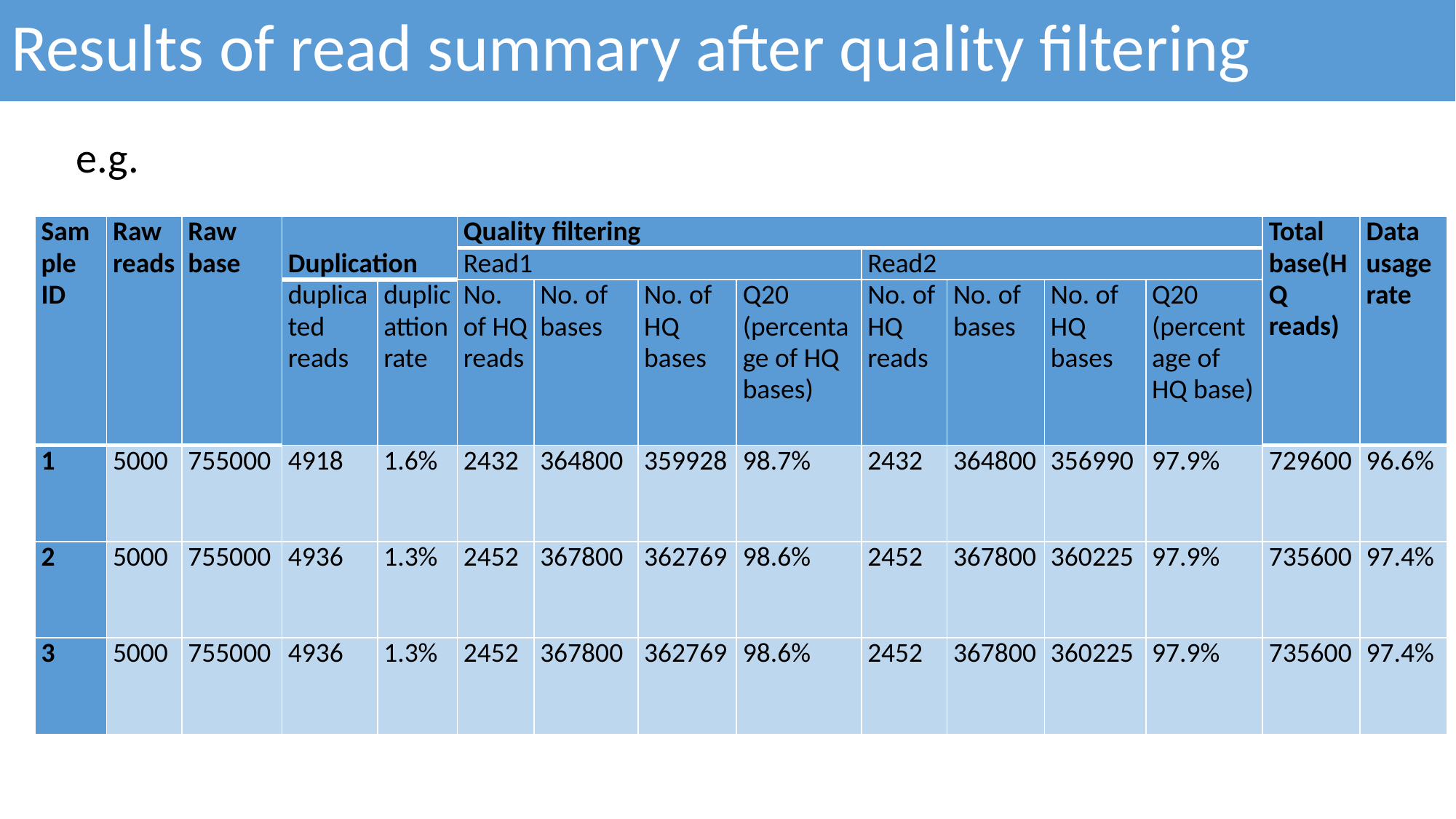

Results of read summary after quality filtering
e.g.
| Sample ID | Raw reads | Raw base | Duplication |  | Quality filtering |  |  |  |  |  |  |  | Total base(HQ reads) | Data usage rate |
| --- | --- | --- | --- | --- | --- | --- | --- | --- | --- | --- | --- | --- | --- | --- |
|  |  |  |  |  | Read1 |  |  |  | Read2 |  |  |  |  |  |
|  |  |  | duplicated reads | duplicattion rate | No. of HQ reads | No. of bases | No. of HQ bases | Q20 (percentage of HQ bases) | No. of HQ reads | No. of bases | No. of HQ bases | Q20 (percentage of HQ base) |  |  |
| 1 | 5000 | 755000 | 4918 | 1.6% | 2432 | 364800 | 359928 | 98.7% | 2432 | 364800 | 356990 | 97.9% | 729600 | 96.6% |
| 2 | 5000 | 755000 | 4936 | 1.3% | 2452 | 367800 | 362769 | 98.6% | 2452 | 367800 | 360225 | 97.9% | 735600 | 97.4% |
| 3 | 5000 | 755000 | 4936 | 1.3% | 2452 | 367800 | 362769 | 98.6% | 2452 | 367800 | 360225 | 97.9% | 735600 | 97.4% |